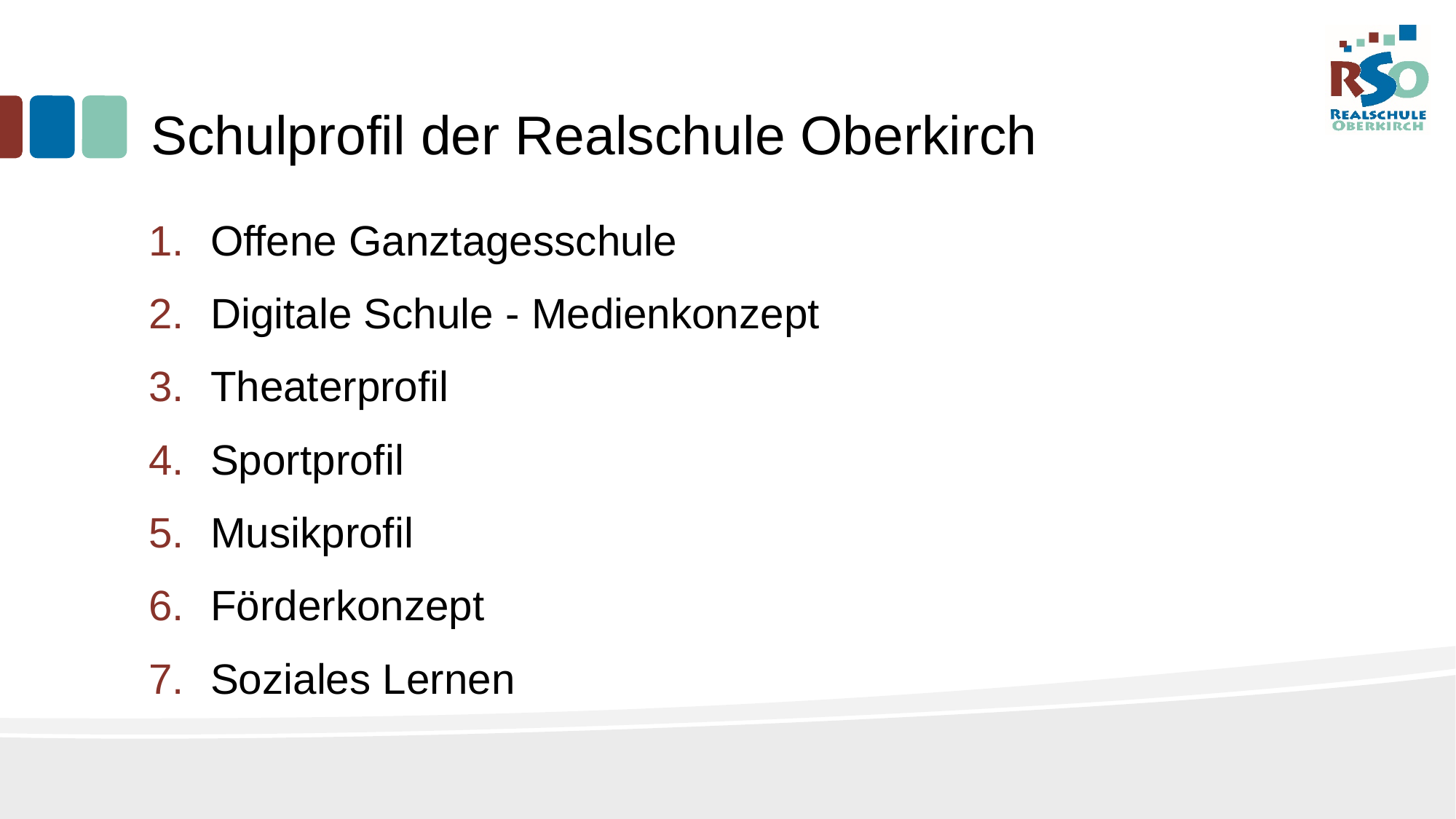

Schulprofil der Realschule Oberkirch
Offene Ganztagesschule
Digitale Schule - Medienkonzept
Theaterprofil
Sportprofil
Musikprofil
Förderkonzept
Soziales Lernen